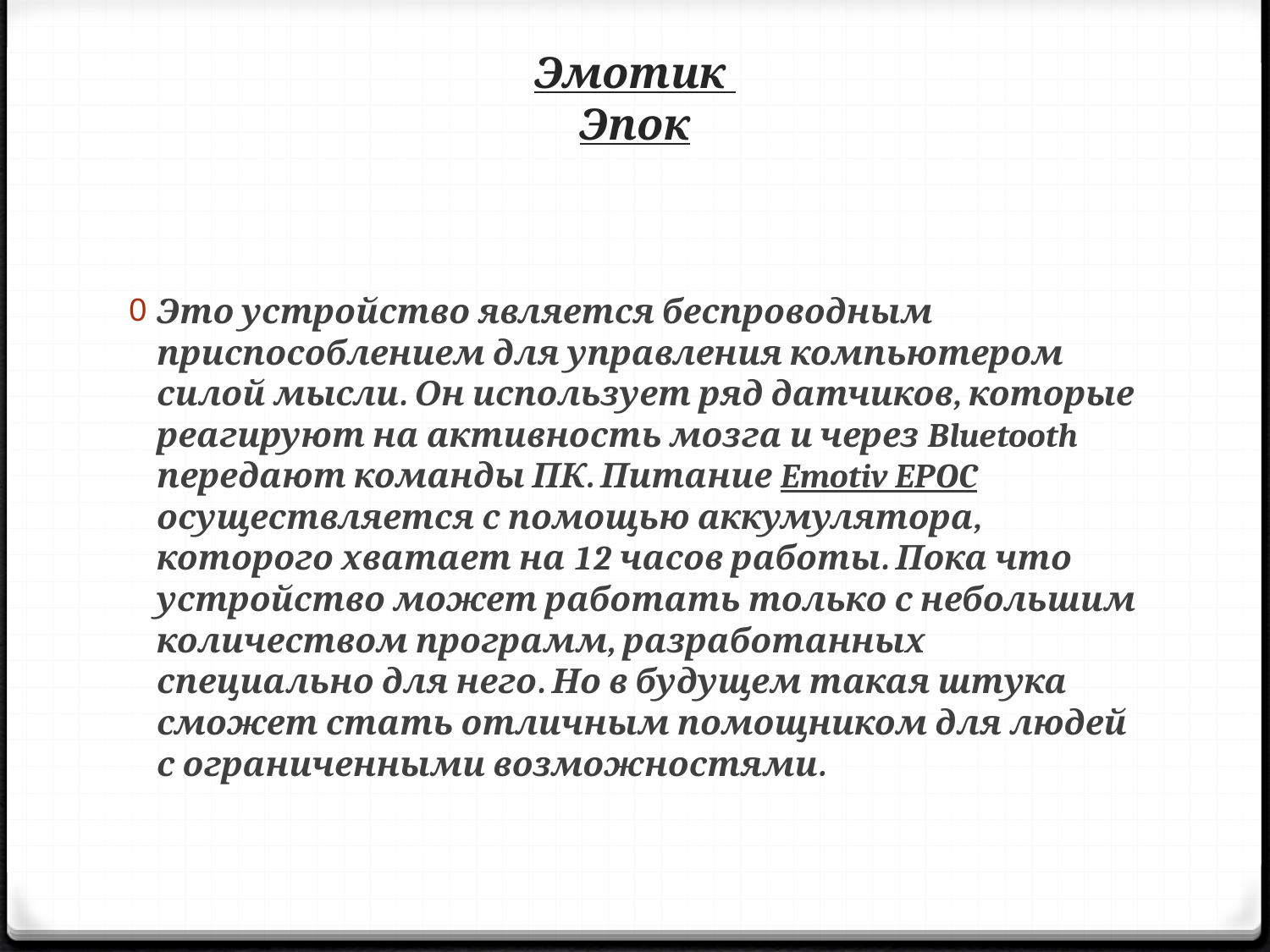

# Эмотик Эпок
Это устройство является беспроводным приспособлением для управления компьютером силой мысли. Он использует ряд датчиков, которые реагируют на активность мозга и через Bluetooth передают команды ПК. Питание Emotiv EPOC осуществляется с помощью аккумулятора, которого хватает на 12 часов работы. Пока что устройство может работать только с небольшим количеством программ, разработанных специально для него. Но в будущем такая штука сможет стать отличным помощником для людей с ограниченными возможностями.